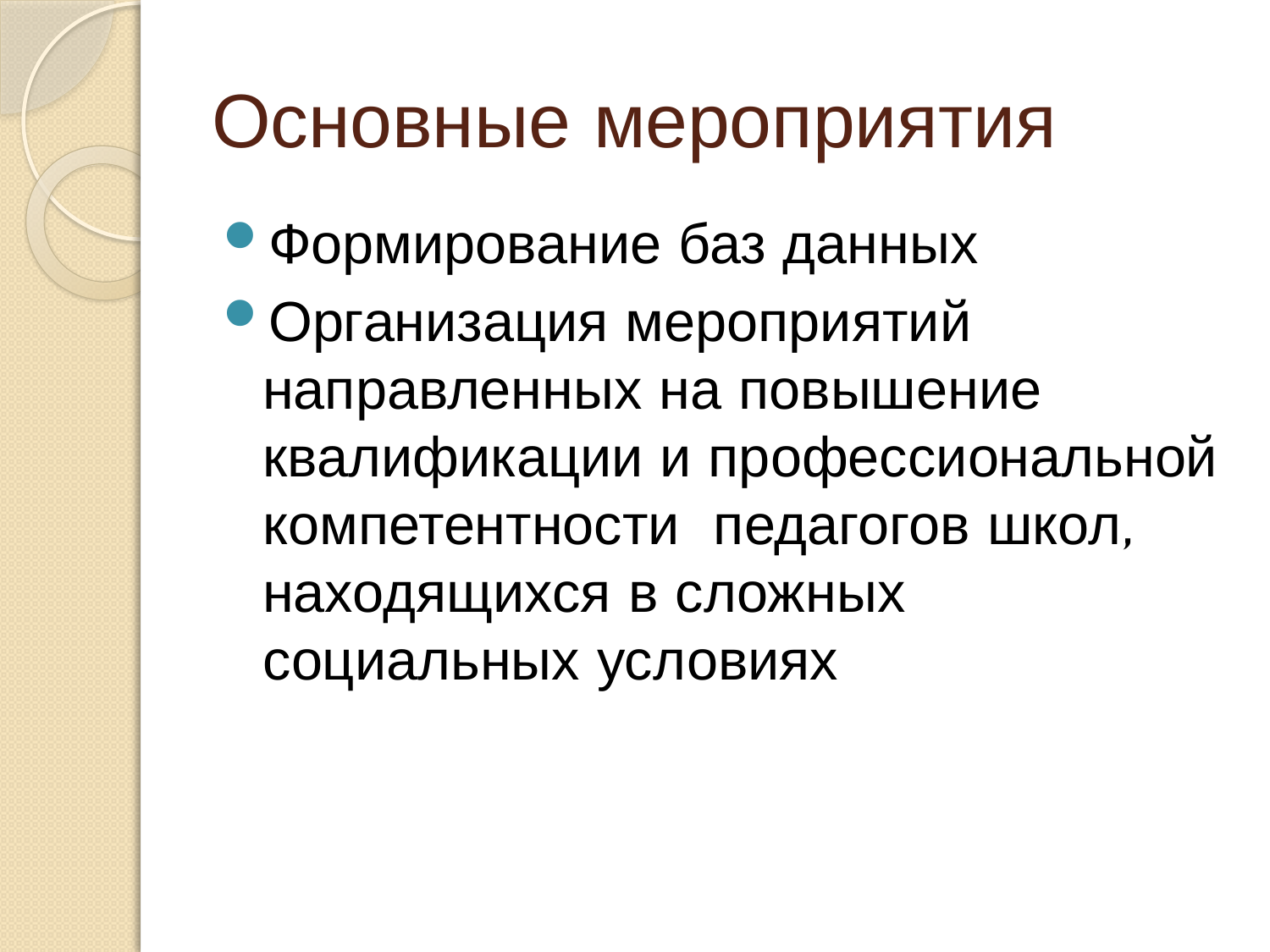

# Основные мероприятия
Формирование баз данных
Организация мероприятий направленных на повышение квалификации и профессиональной компетентности  педагогов школ, находящихся в сложных социальных условиях